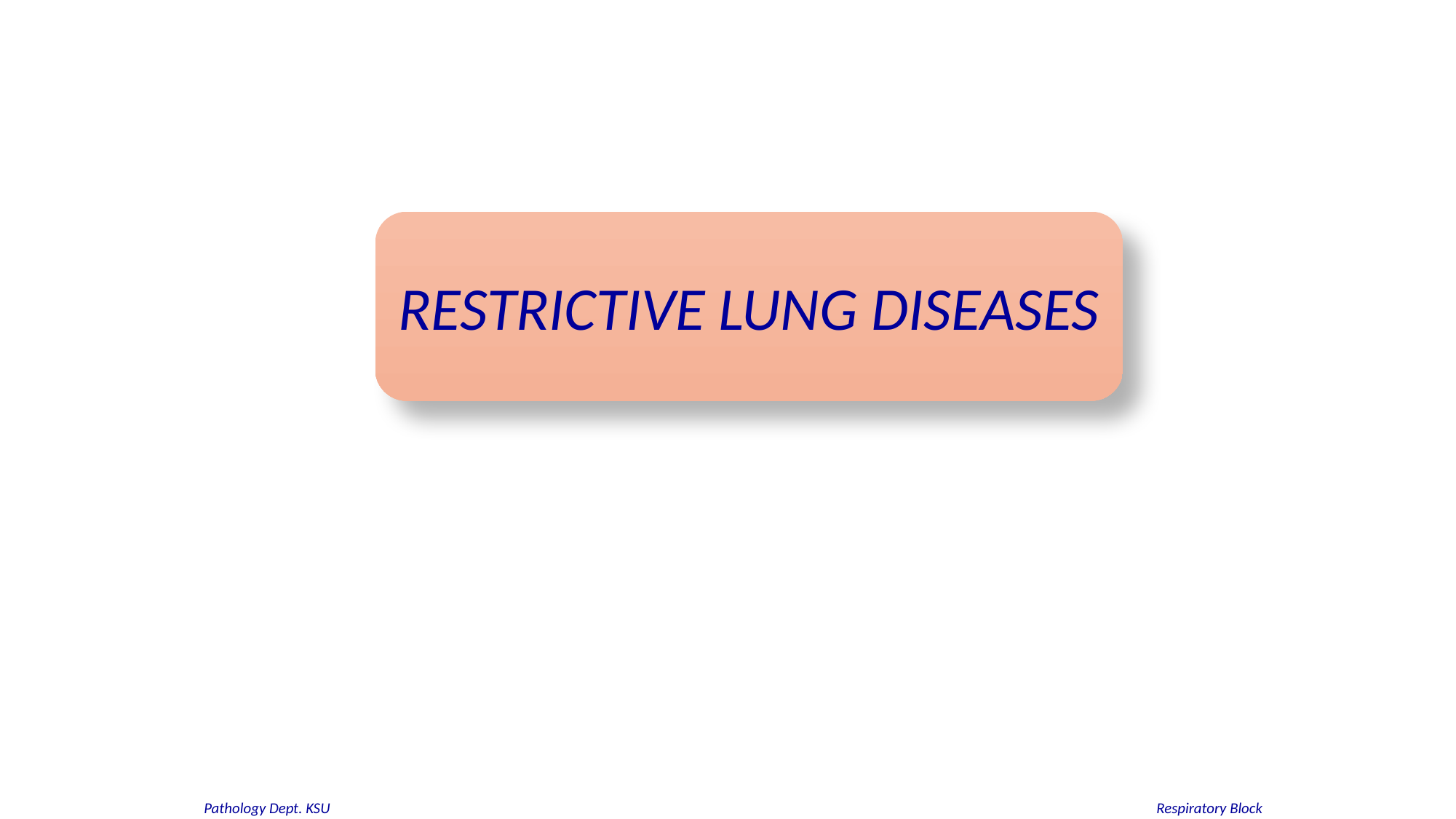

RESTRICTIVE LUNG DISEASES
Respiratory Block
Pathology Dept. KSU